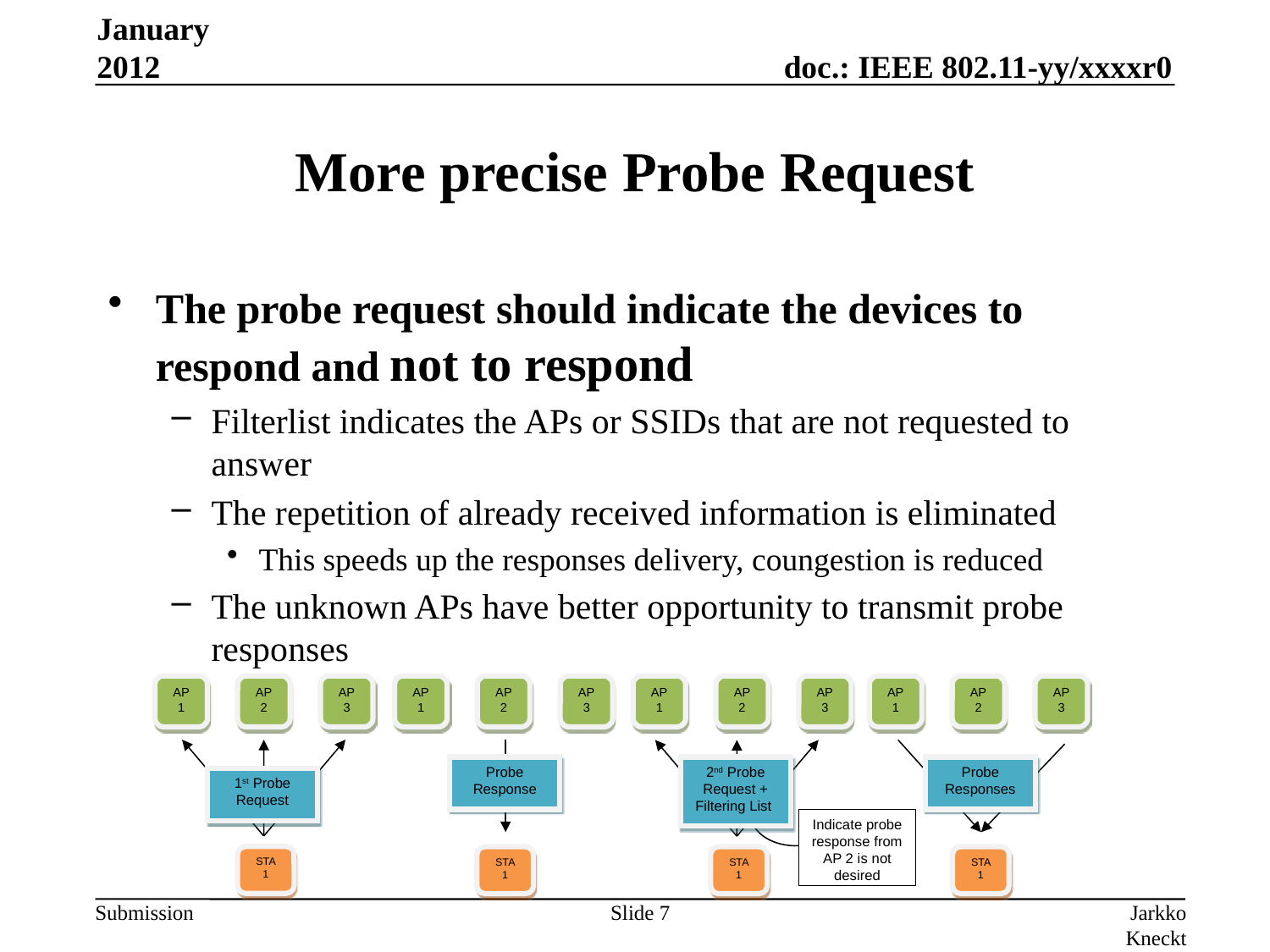

January 2012
# More precise Probe Request
The probe request should indicate the devices to respond and not to respond
Filterlist indicates the APs or SSIDs that are not requested to answer
The repetition of already received information is eliminated
This speeds up the responses delivery, coungestion is reduced
The unknown APs have better opportunity to transmit probe responses

AP1
AP2
AP3
1st Probe Request
STA 1
AP1
AP2
AP3
Probe Response
STA 1
AP1
AP2
AP3
2nd Probe Request + Filtering List
STA 1
Indicate probe response from AP 2 is not desired

AP1
AP2
AP3
Probe Responses
STA 1
Slide 7
Jarkko Kneckt (Nokia)